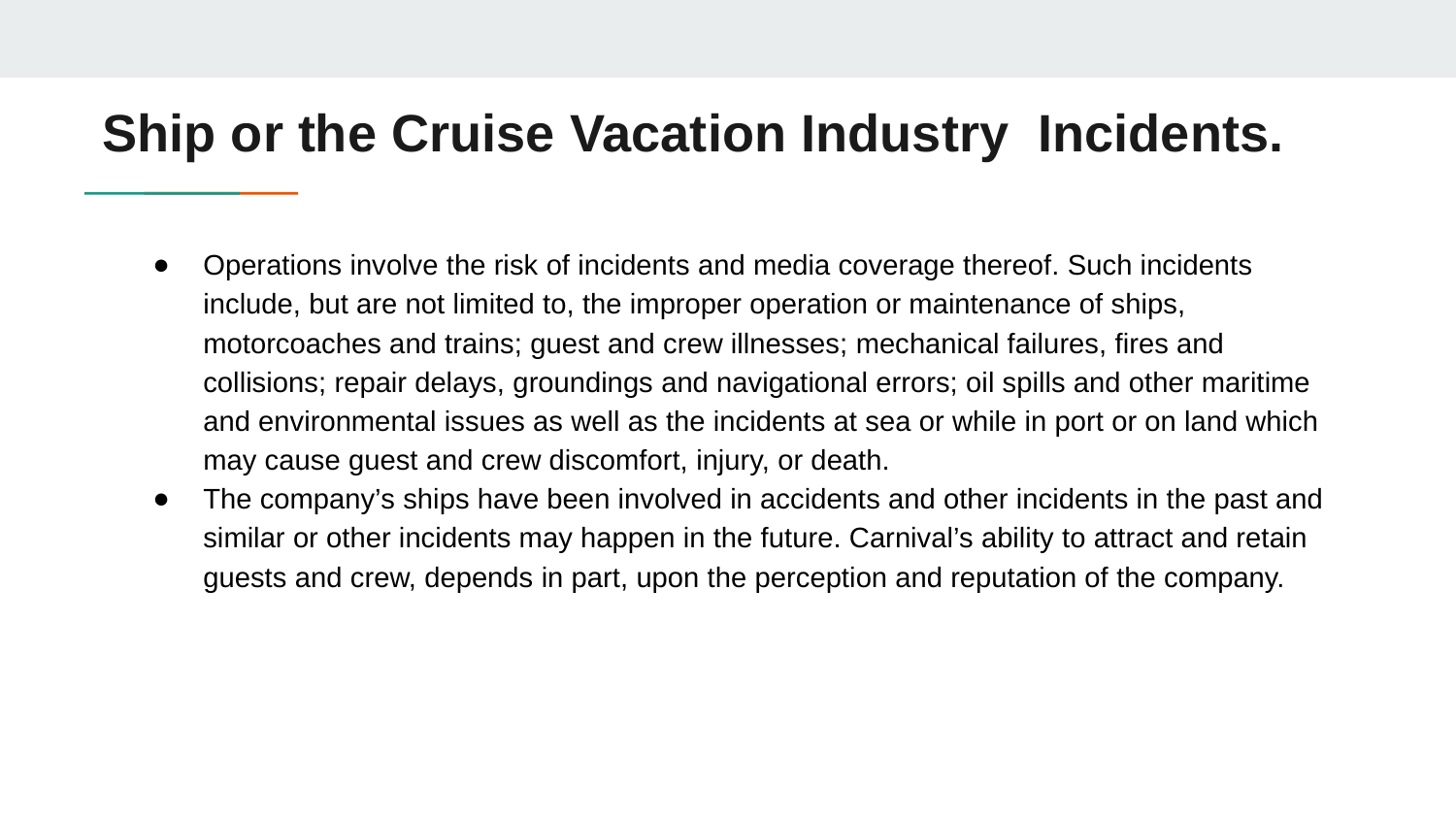

# Ship or the Cruise Vacation Industry  Incidents.
Operations involve the risk of incidents and media coverage thereof. Such incidents include, but are not limited to, the improper operation or maintenance of ships, motorcoaches and trains; guest and crew illnesses; mechanical failures, fires and collisions; repair delays, groundings and navigational errors; oil spills and other maritime and environmental issues as well as the incidents at sea or while in port or on land which may cause guest and crew discomfort, injury, or death.
The company’s ships have been involved in accidents and other incidents in the past and similar or other incidents may happen in the future. Carnival’s ability to attract and retain guests and crew, depends in part, upon the perception and reputation of the company.